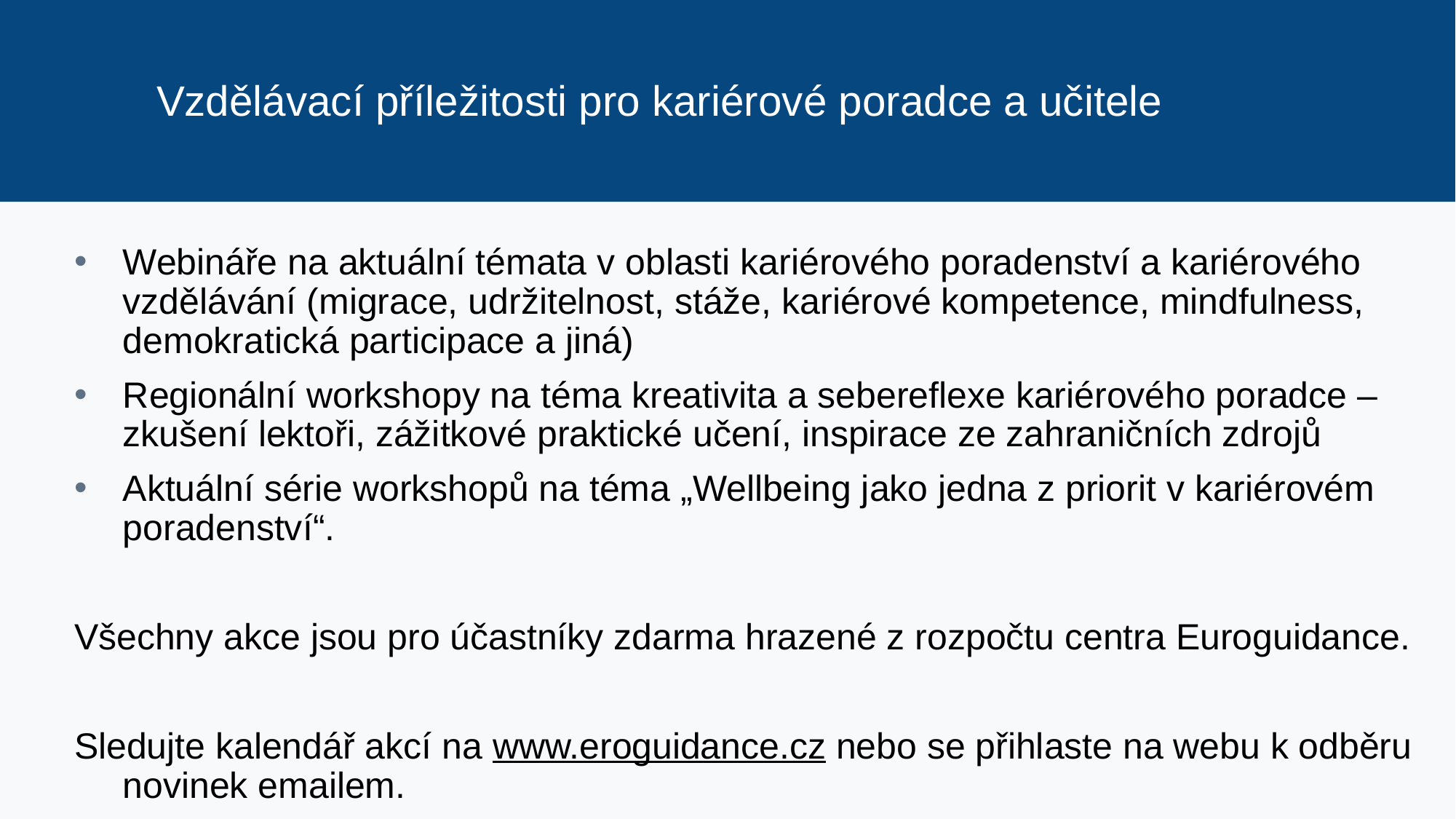

# Vzdělávací příležitosti pro kariérové poradce a učitele

Webináře na aktuální témata v oblasti kariérového poradenství a kariérového vzdělávání (migrace, udržitelnost, stáže, kariérové kompetence, mindfulness, demokratická participace a jiná)
Regionální workshopy na téma kreativita a sebereflexe kariérového poradce – zkušení lektoři, zážitkové praktické učení, inspirace ze zahraničních zdrojů
Aktuální série workshopů na téma „Wellbeing jako jedna z priorit v kariérovém poradenství“.

Všechny akce jsou pro účastníky zdarma hrazené z rozpočtu centra Euroguidance.

Sledujte kalendář akcí na www.eroguidance.cz nebo se přihlaste na webu k odběru novinek emailem.